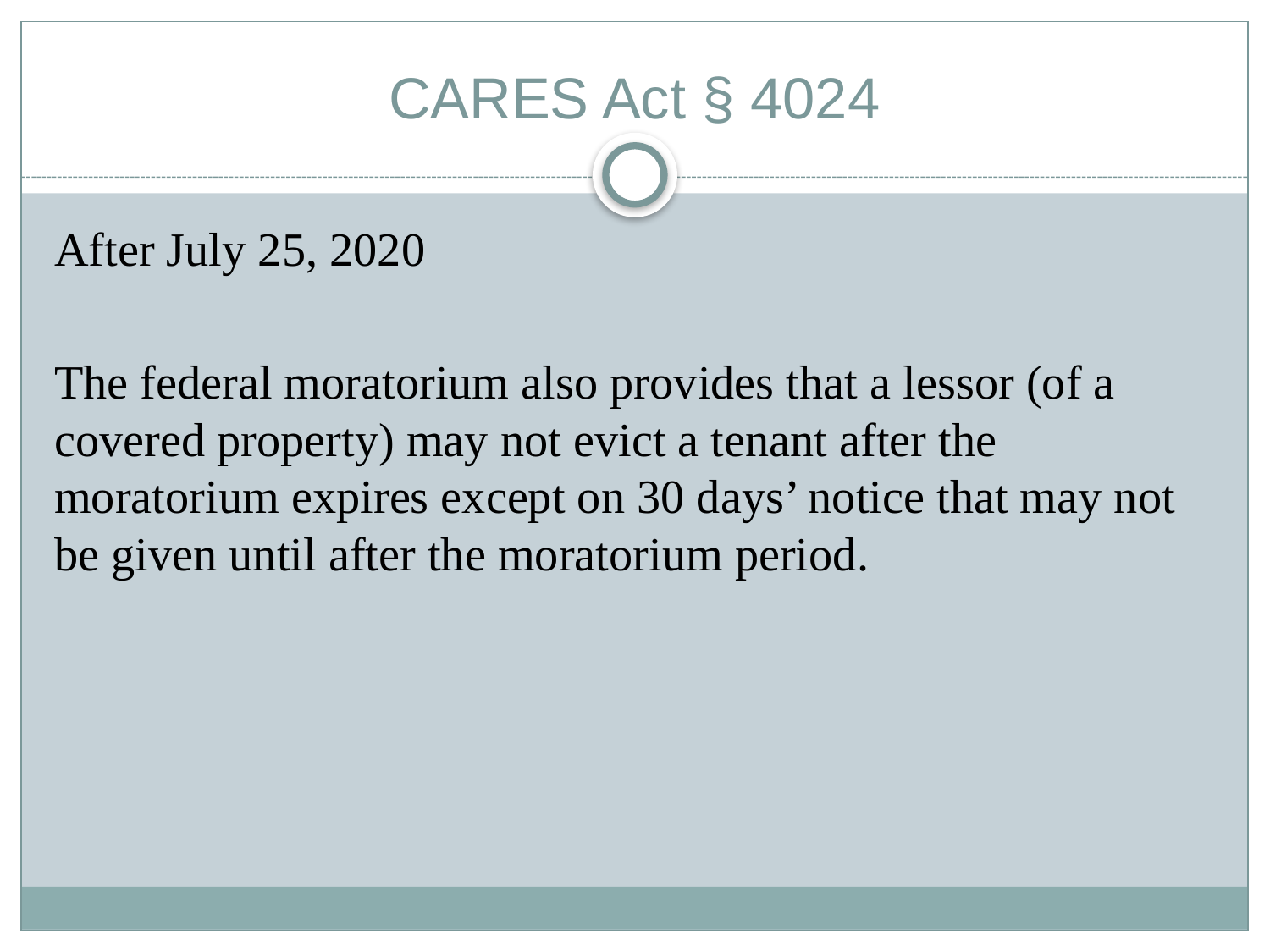

# CARES Act § 4024
After July 25, 2020

The federal moratorium also provides that a lessor (of a covered property) may not evict a tenant after the moratorium expires except on 30 days’ notice that may not be given until after the moratorium period.